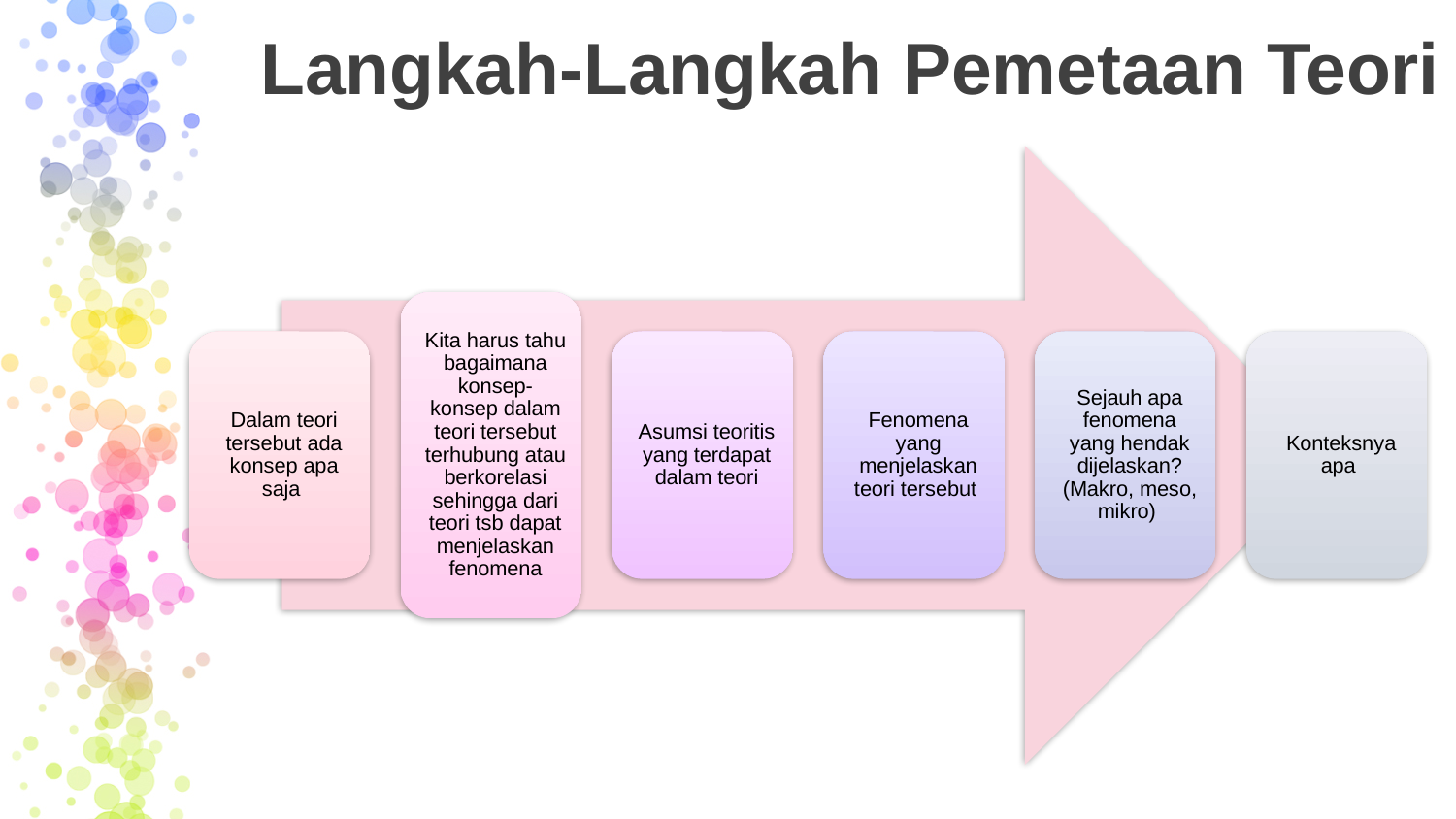

# Langkah-Langkah Pemetaan Teori
Dalam teori tersebut ada konsep apa saja
Kita harus tahu bagaimana konsep-konsep dalam teori tersebut terhubung atau berkorelasi sehingga dari teori tsb dapat menjelaskan fenomena
Asumsi teoritis yang terdapat dalam teori
Fenomena yang menjelaskan teori tersebut
Sejauh apa fenomena yang hendak dijelaskan? (Makro, meso, mikro)
Konteksnya apa